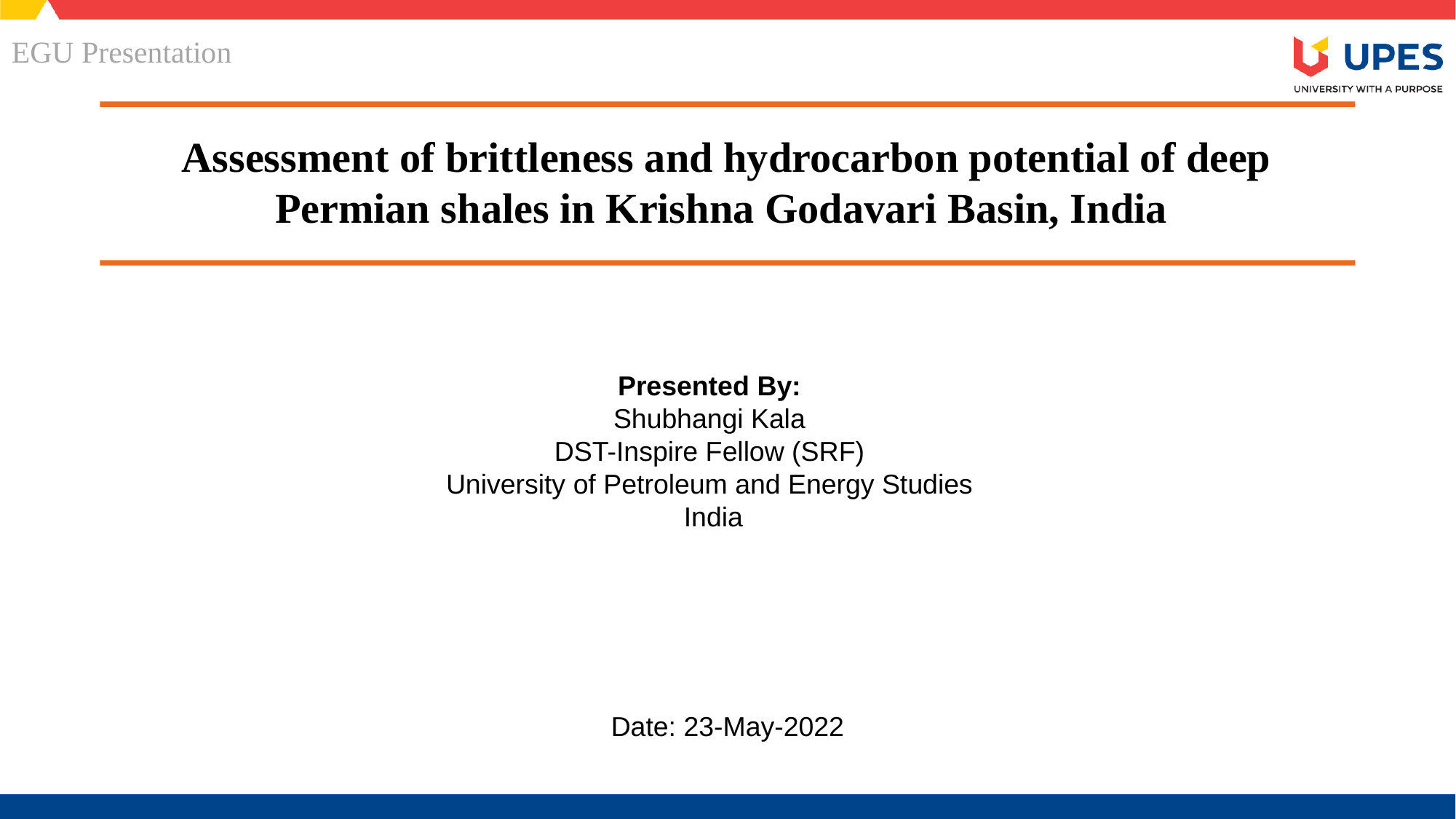

EGU Presentation

Assessment of brittleness and hydrocarbon potential of deep Permian shales in Krishna Godavari Basin, India

Presented By:
Shubhangi Kala
DST-Inspire Fellow (SRF)
University of Petroleum and Energy Studies
 India
Date: 23-May-2022